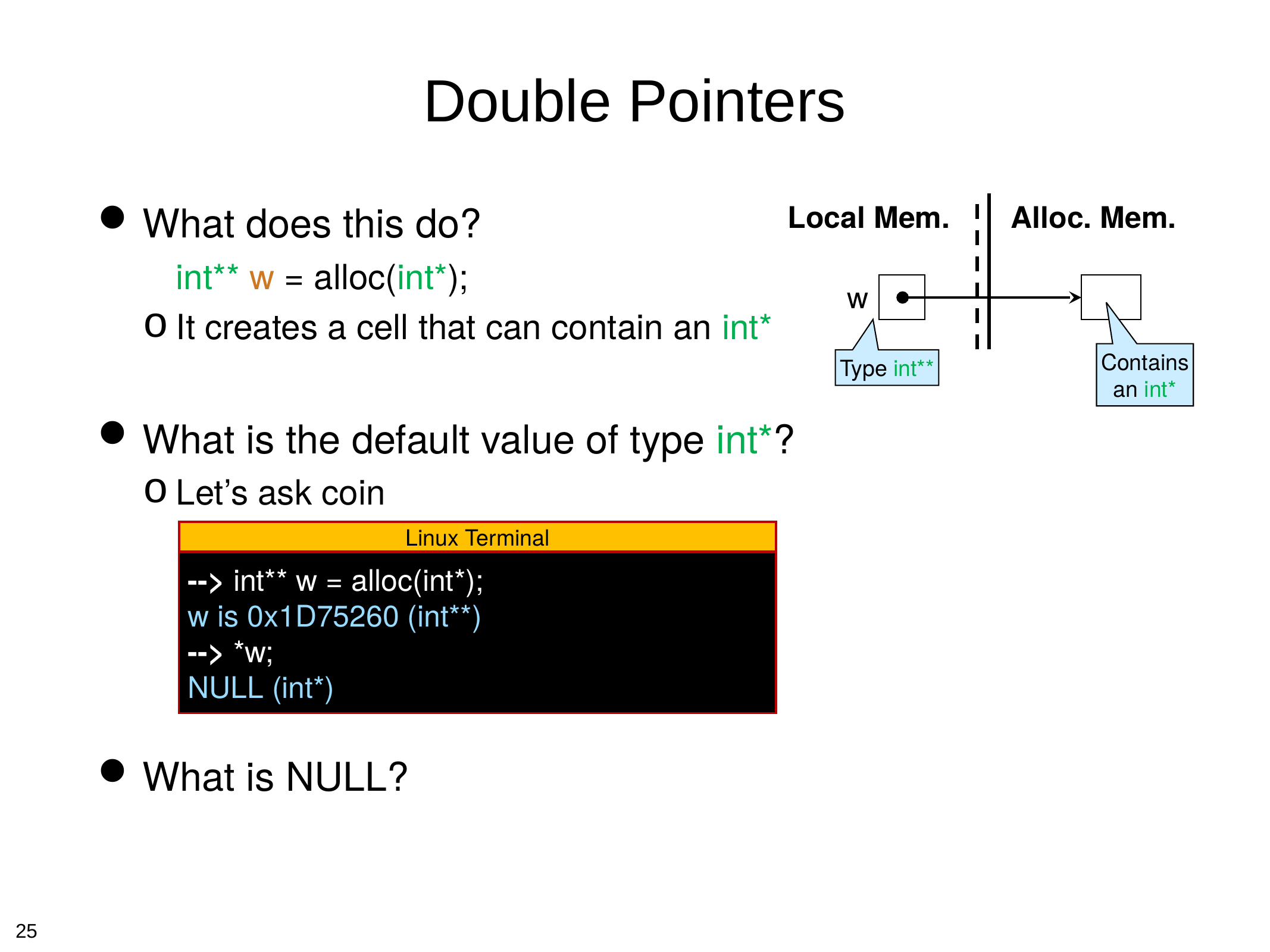

# Double Pointers
What does this do?
	int** w = alloc(int*);
It creates a cell that can contain an int*

What is the default value of type int*?
Let’s ask coin

What is NULL?
Local Mem.
Alloc. Mem.
w

Contains
an int*
Type int**
Linux Terminal
--> int** w = alloc(int*);
w is 0x1D75260 (int**)
--> *w;
NULL (int*)
25